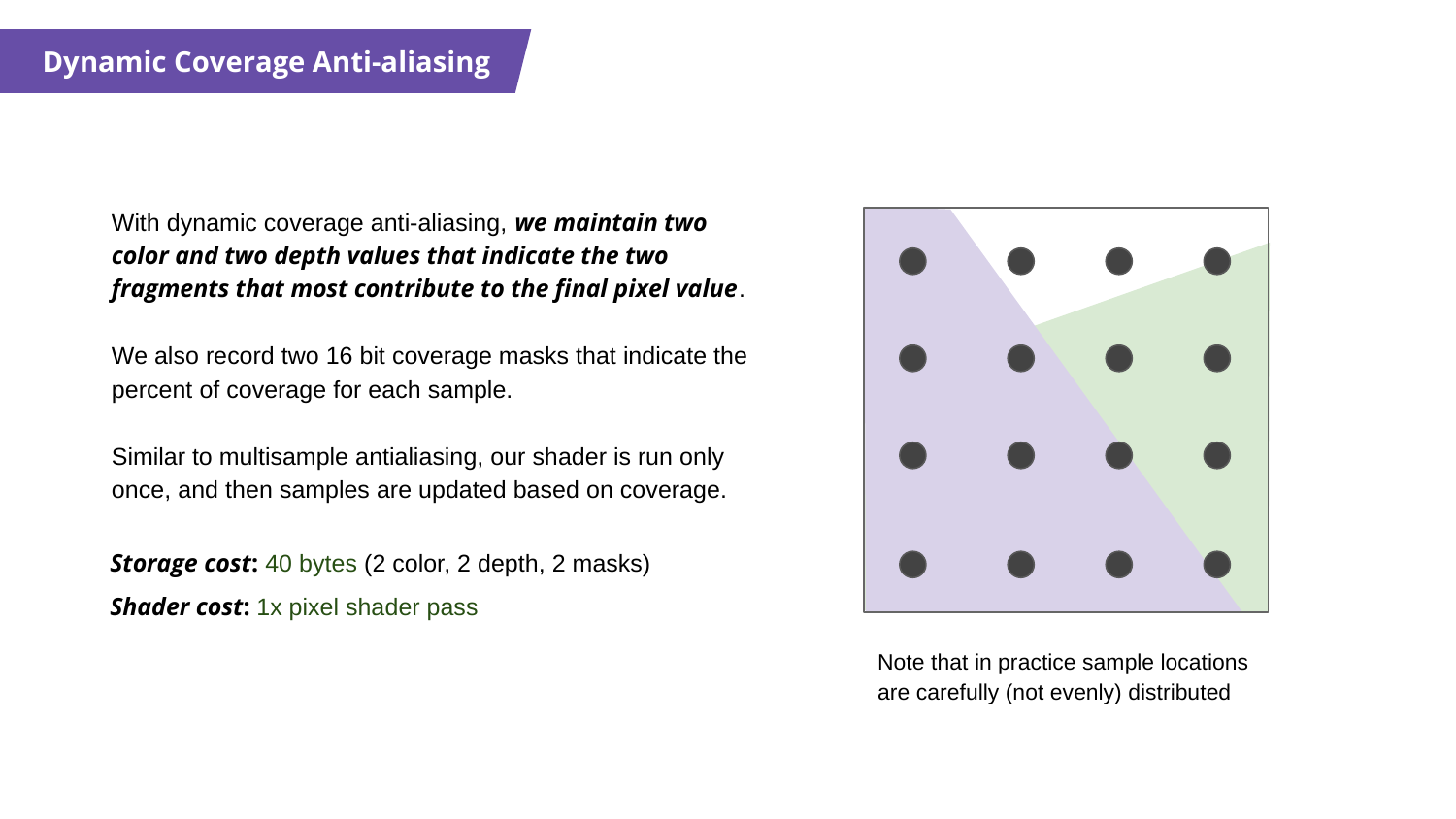

Dynamic Coverage Anti-aliasing
With dynamic coverage anti-aliasing, we maintain two color and two depth values that indicate the two fragments that most contribute to the final pixel value.

We also record two 16 bit coverage masks that indicate the percent of coverage for each sample.

Similar to multisample antialiasing, our shader is run only once, and then samples are updated based on coverage.

Storage cost: 40 bytes (2 color, 2 depth, 2 masks)
Shader cost: 1x pixel shader pass

Note that in practice sample locations are carefully (not evenly) distributed